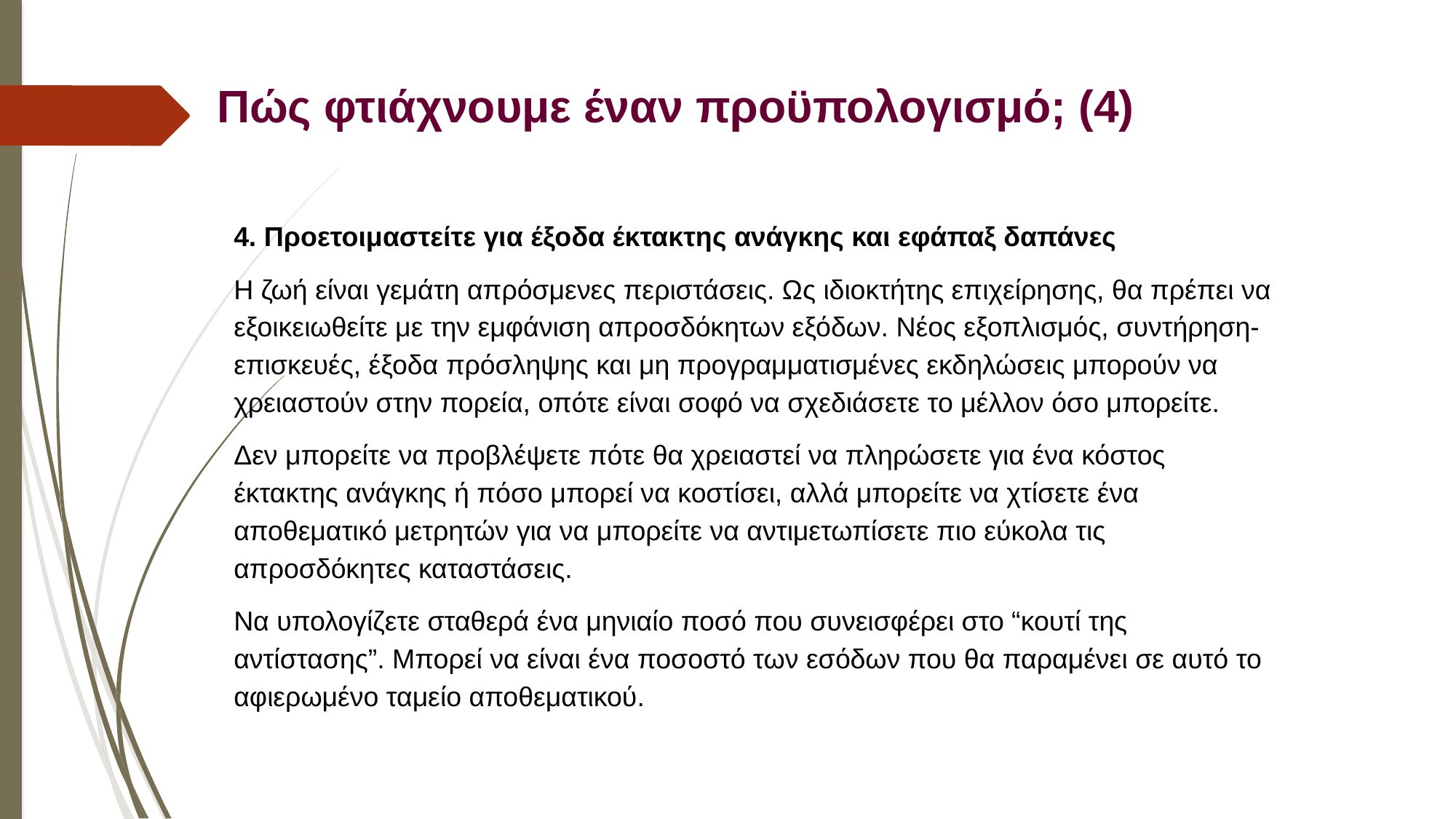

Πώς φτιάχνουμε έναν προϋπολογισμό; (4)
4. Προετοιμαστείτε για έξοδα έκτακτης ανάγκης και εφάπαξ δαπάνες
Η ζωή είναι γεμάτη απρόσμενες περιστάσεις. Ως ιδιοκτήτης επιχείρησης, θα πρέπει να εξοικειωθείτε με την εμφάνιση απροσδόκητων εξόδων. Νέος εξοπλισμός, συντήρηση- επισκευές, έξοδα πρόσληψης και μη προγραμματισμένες εκδηλώσεις μπορούν να χρειαστούν στην πορεία, οπότε είναι σοφό να σχεδιάσετε το μέλλον όσο μπορείτε.
Δεν μπορείτε να προβλέψετε πότε θα χρειαστεί να πληρώσετε για ένα κόστος έκτακτης ανάγκης ή πόσο μπορεί να κοστίσει, αλλά μπορείτε να χτίσετε ένα αποθεματικό μετρητών για να μπορείτε να αντιμετωπίσετε πιο εύκολα τις απροσδόκητες καταστάσεις.
Να υπολογίζετε σταθερά ένα μηνιαίο ποσό που συνεισφέρει στο “κουτί της αντίστασης”. Μπορεί να είναι ένα ποσοστό των εσόδων που θα παραμένει σε αυτό το αφιερωμένο ταμείο αποθεματικού.